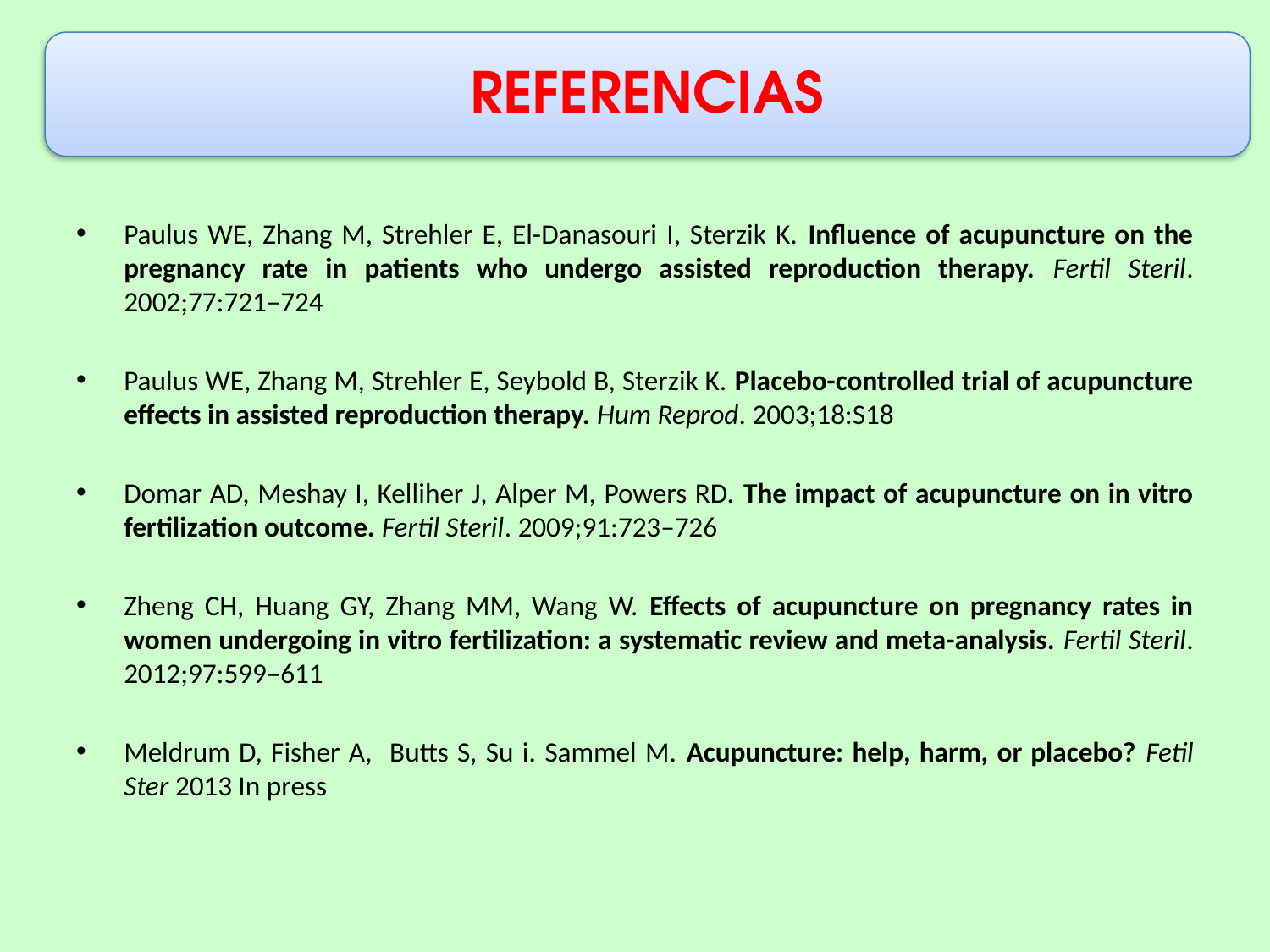

REFERENCIAS

Paulus WE, Zhang M, Strehler E, El-Danasouri I, Sterzik K. Influence of acupuncture on the pregnancy rate in patients who undergo assisted reproduction therapy. Fertil Steril. 2002;77:721–724

Paulus WE, Zhang M, Strehler E, Seybold B, Sterzik K. Placebo-controlled trial of acupuncture effects in assisted reproduction therapy. Hum Reprod. 2003;18:S18

Domar AD, Meshay I, Kelliher J, Alper M, Powers RD. The impact of acupuncture on in vitro fertilization outcome. Fertil Steril. 2009;91:723–726

Zheng CH, Huang GY, Zhang MM, Wang W. Effects of acupuncture on pregnancy rates in women undergoing in vitro fertilization: a systematic review and meta-analysis. Fertil Steril. 2012;97:599–611

Meldrum D, Fisher A,  Butts S, Su i. Sammel M. Acupuncture: help, harm, or placebo? Fetil Ster 2013 In press